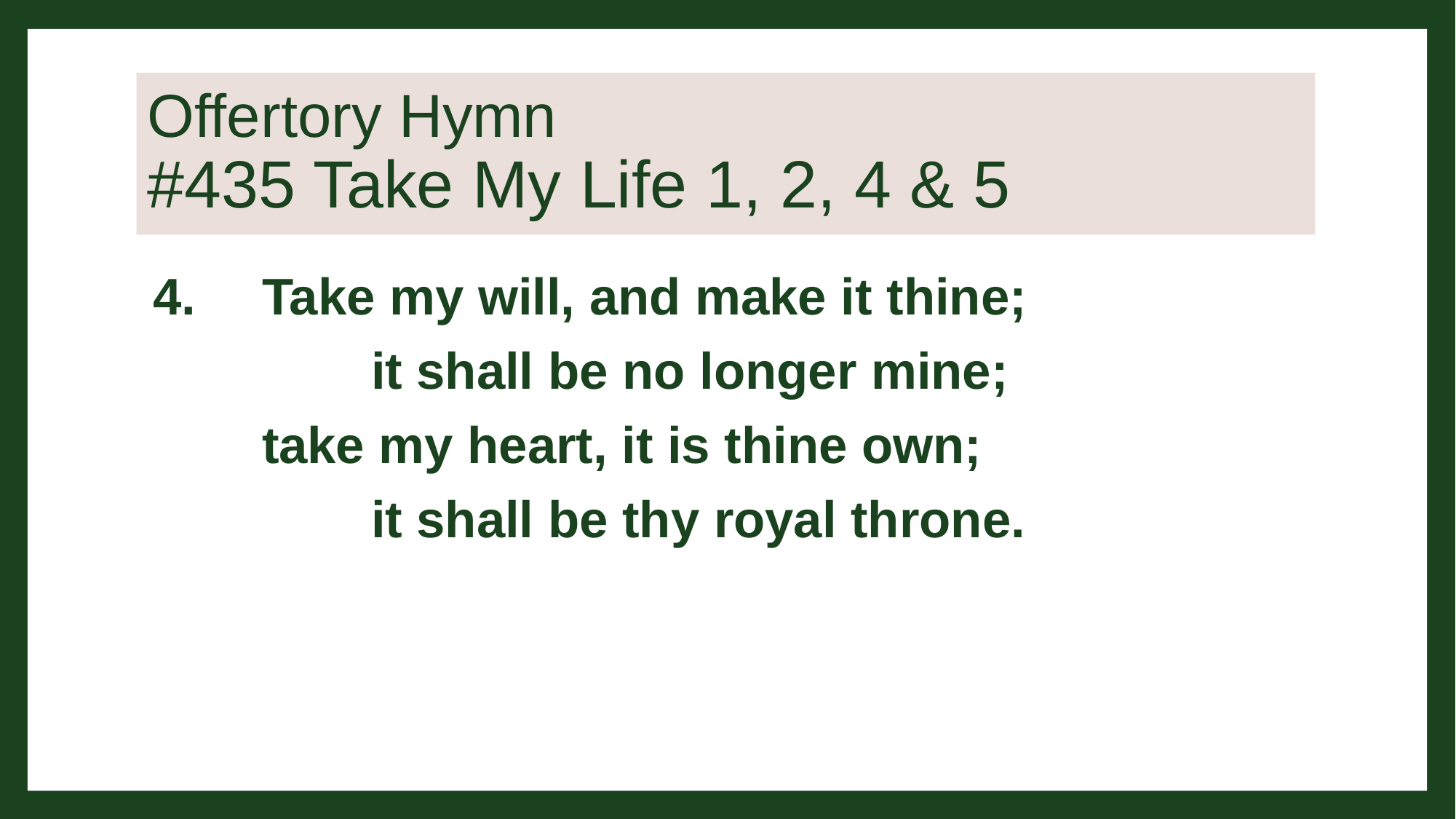

# Offertory Hymn #435 Take My Life 1, 2, 4 & 5
4. 	Take my will, and make it thine;
		it shall be no longer mine;
	take my heart, it is thine own;
		it shall be thy royal throne.